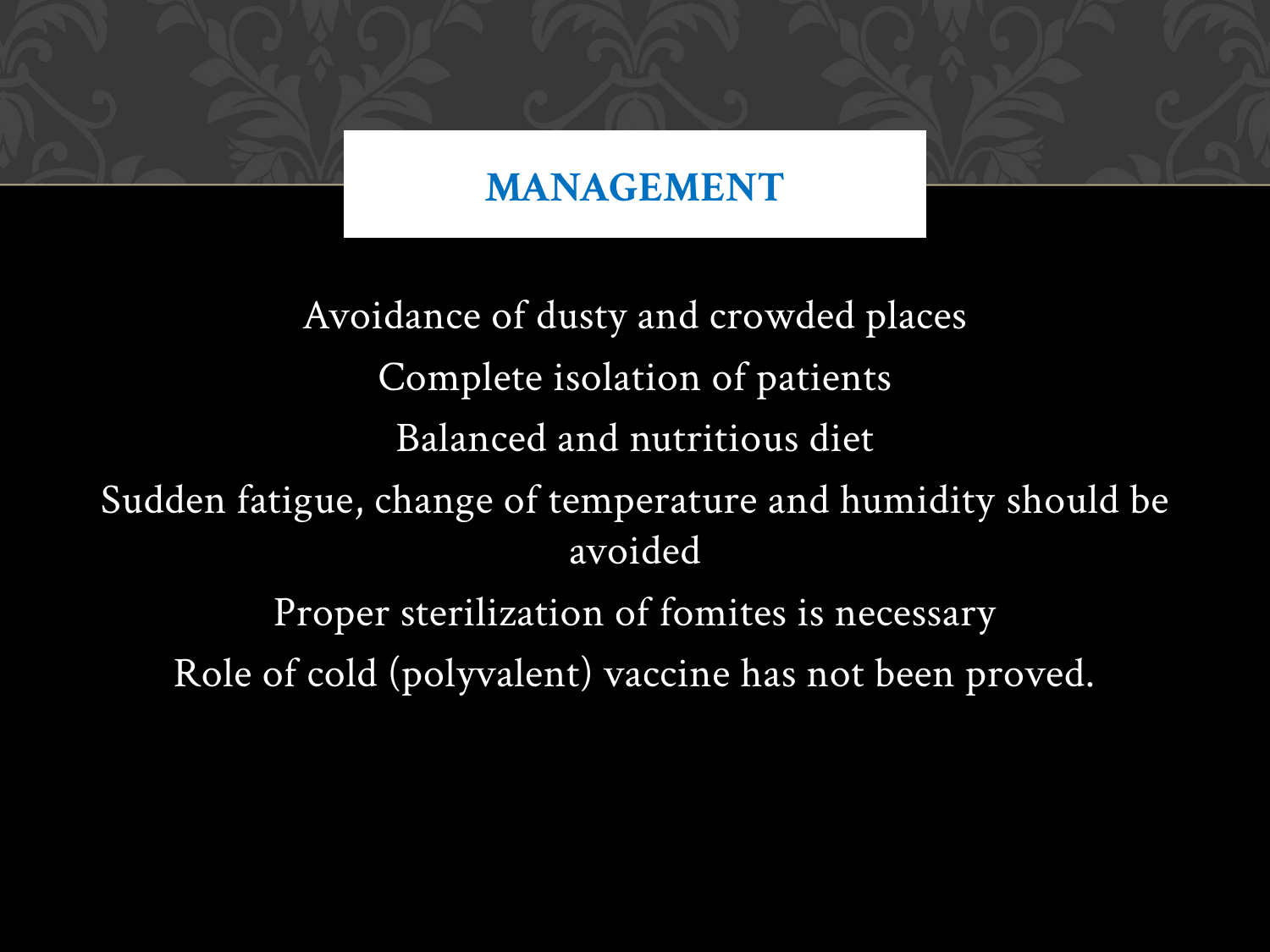

# Management
Avoidance of dusty and crowded places
Complete isolation of patients
Balanced and nutritious diet
Sudden fatigue, change of temperature and humidity should be avoided
Proper sterilization of fomites is necessary
Role of cold (polyvalent) vaccine has not been proved.